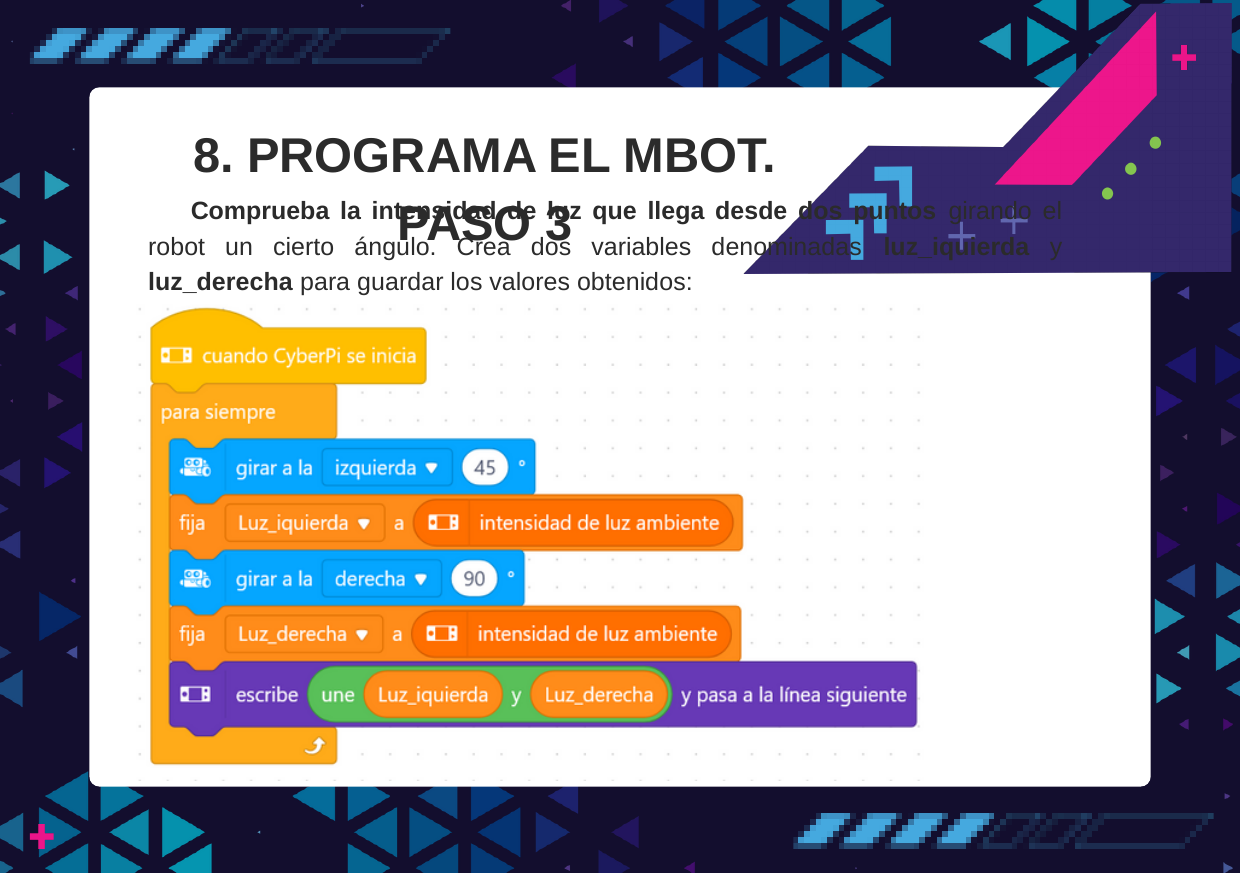

8. PROGRAMA EL MBOT. PASO 3
    Comprueba la intensidad de luz que llega desde dos puntos girando el robot un cierto ángulo. Crea dos variables denominadas luz_iquierda y luz_derecha para guardar los valores obtenidos:

.